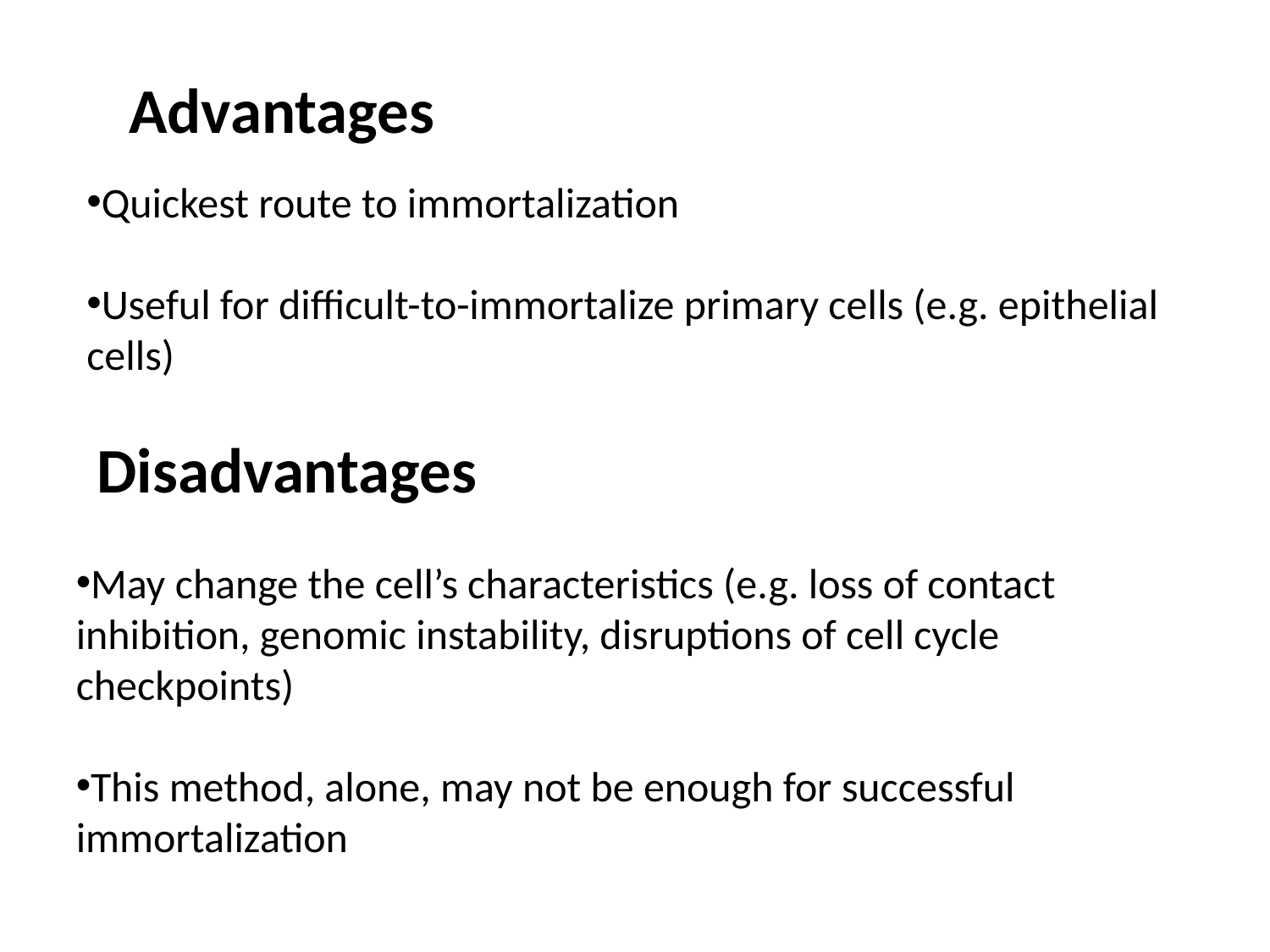

Advantages
Quickest route to immortalization

Useful for difficult-to-immortalize primary cells (e.g. epithelial cells)
Disadvantages
May change the cell’s characteristics (e.g. loss of contact inhibition, genomic instability, disruptions of cell cycle checkpoints)

This method, alone, may not be enough for successful immortalization